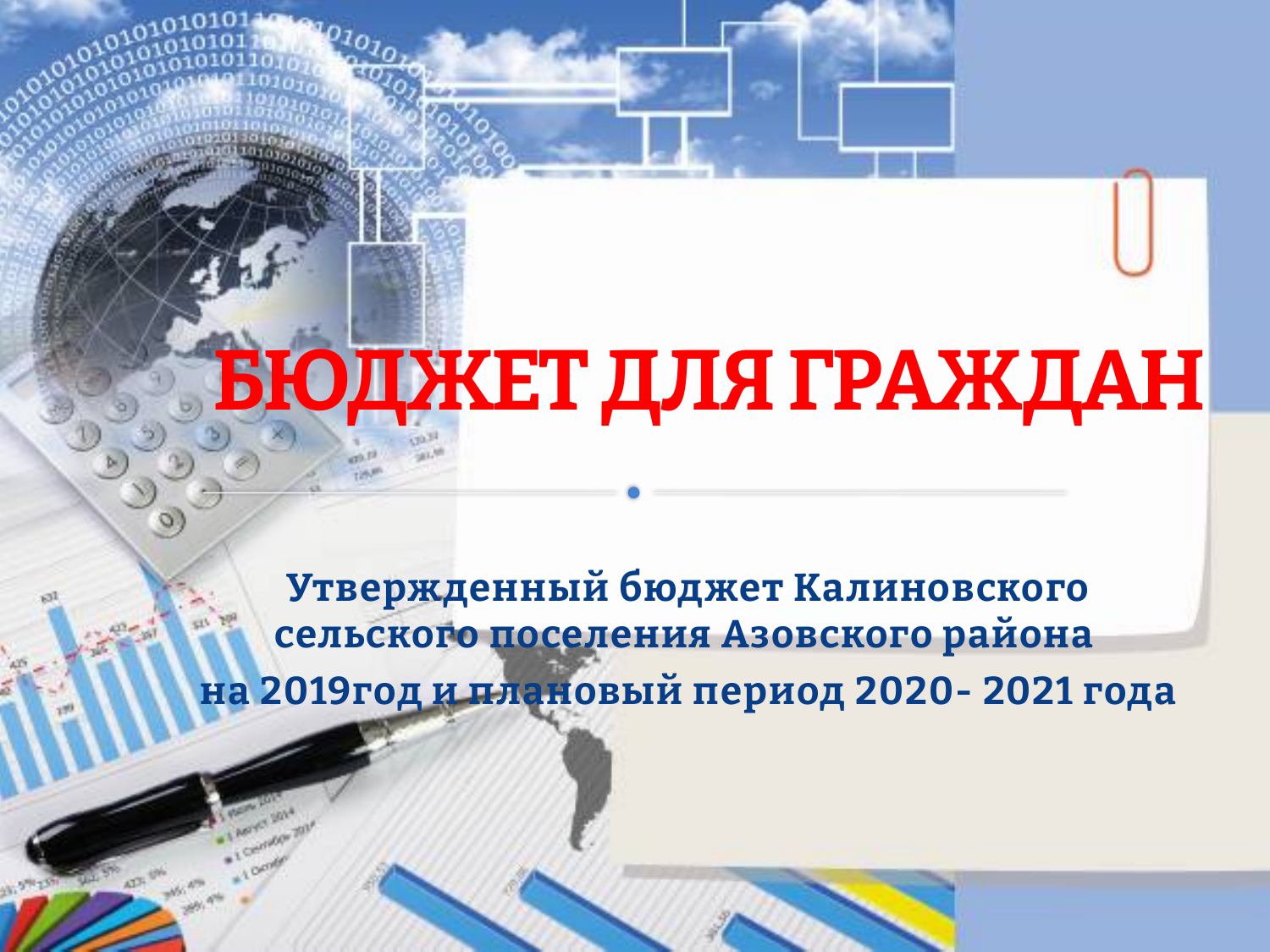

# БЮДЖЕТ ДЛЯ ГРАЖДАН
Утвержденный бюджет Калиновского сельского поселения Азовского района
на 2019год и плановый период 2020- 2021 года